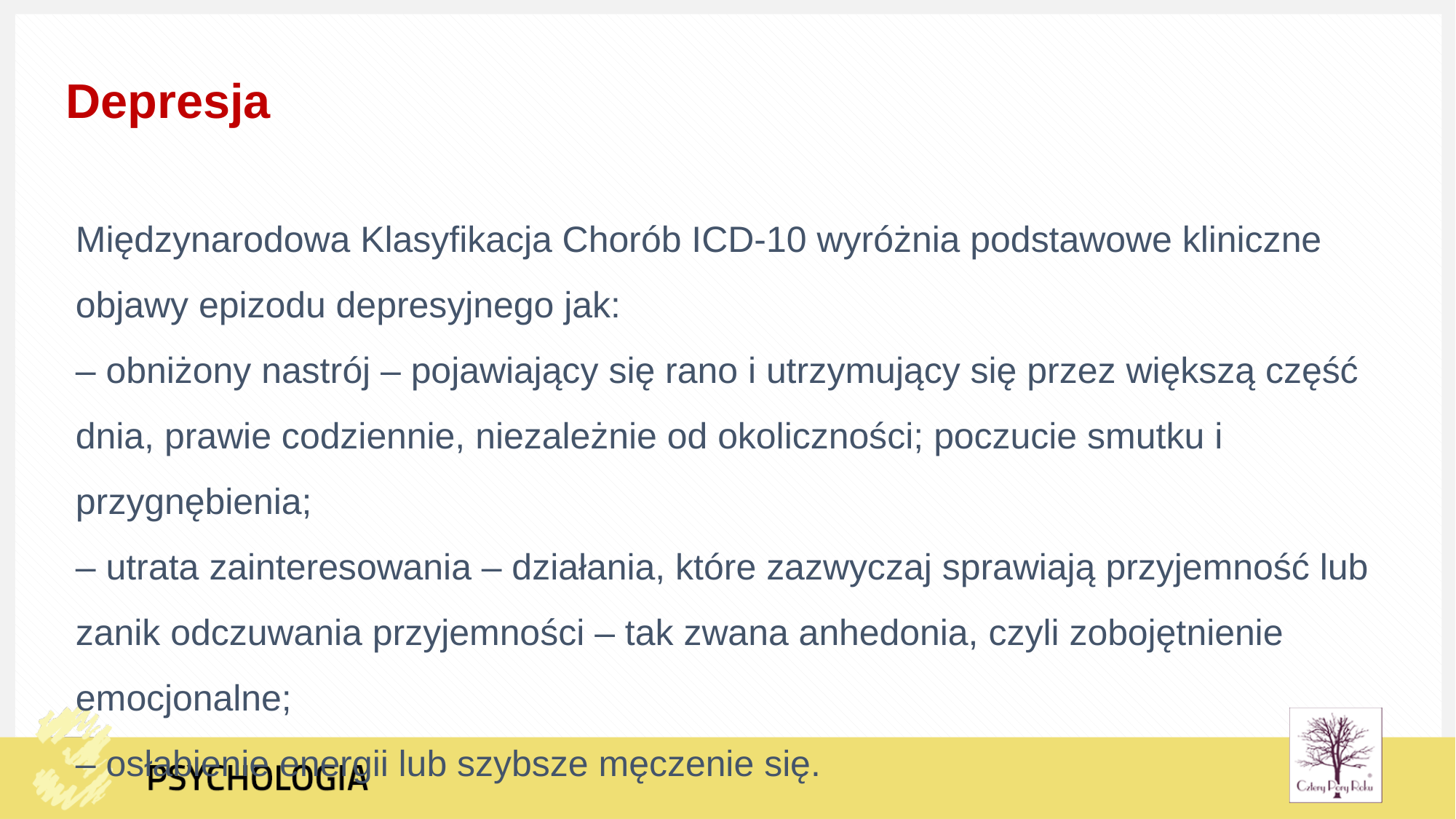

Depresja
Międzynarodowa Klasyfikacja Chorób ICD-10 wyróżnia podstawowe kliniczne objawy epizodu depresyjnego jak:
– obniżony nastrój – pojawiający się rano i utrzymujący się przez większą część dnia, prawie codziennie, niezależnie od okoliczności; poczucie smutku i przygnębienia;
– utrata zainteresowania – działania, które zazwyczaj sprawiają przyjemność lub zanik odczuwania przyjemności – tak zwana anhedonia, czyli zobojętnienie emocjonalne;
– osłabienie energii lub szybsze męczenie się.